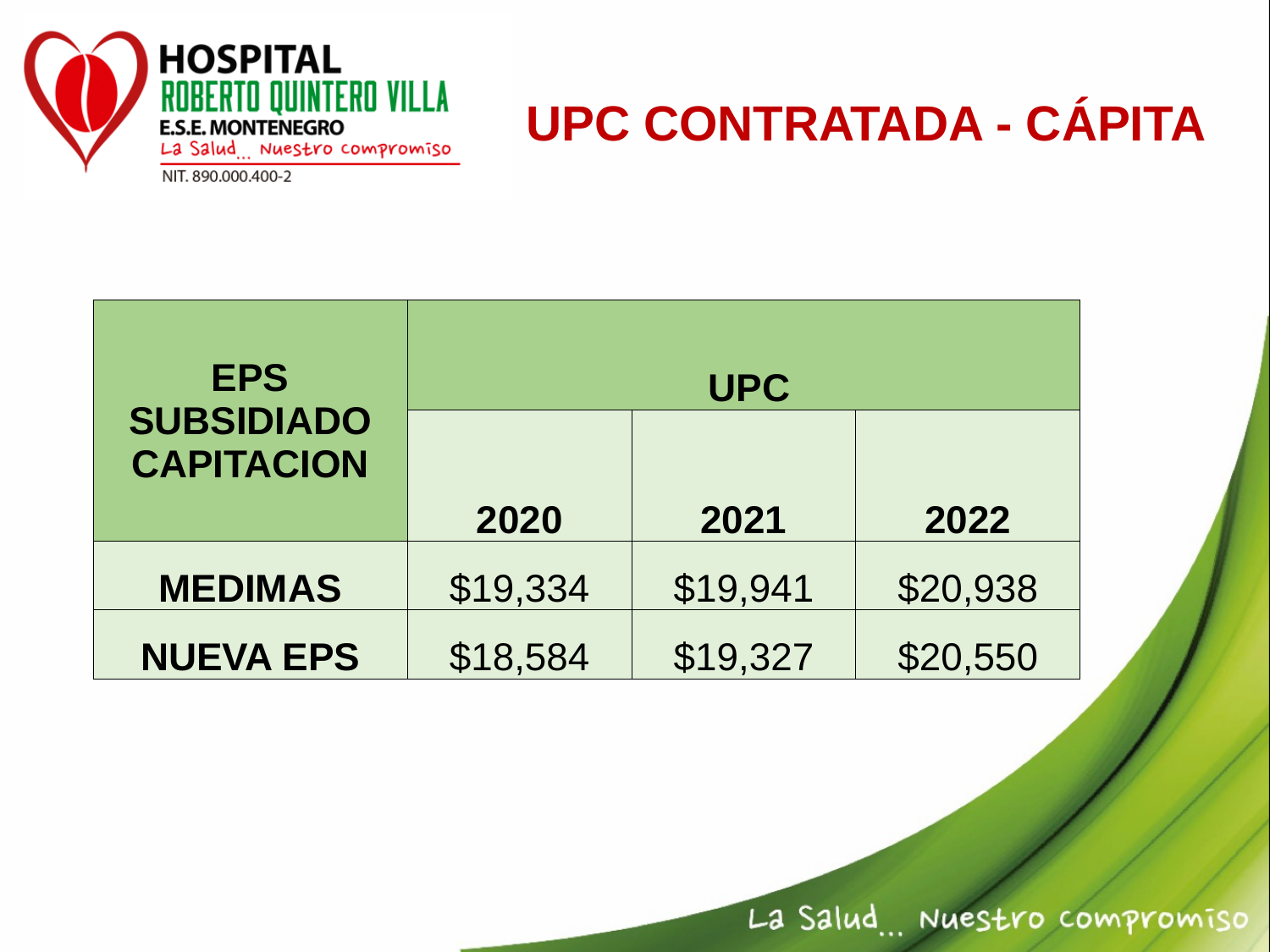

# UPC CONTRATADA - CÁPITA
| EPS SUBSIDIADO CAPITACION | UPC |  |  |
| --- | --- | --- | --- |
|  | 2020 | 2021 | 2022 |
| MEDIMAS | $19,334 | $19,941 | $20,938 |
| NUEVA EPS | $18,584 | $19,327 | $20,550 |